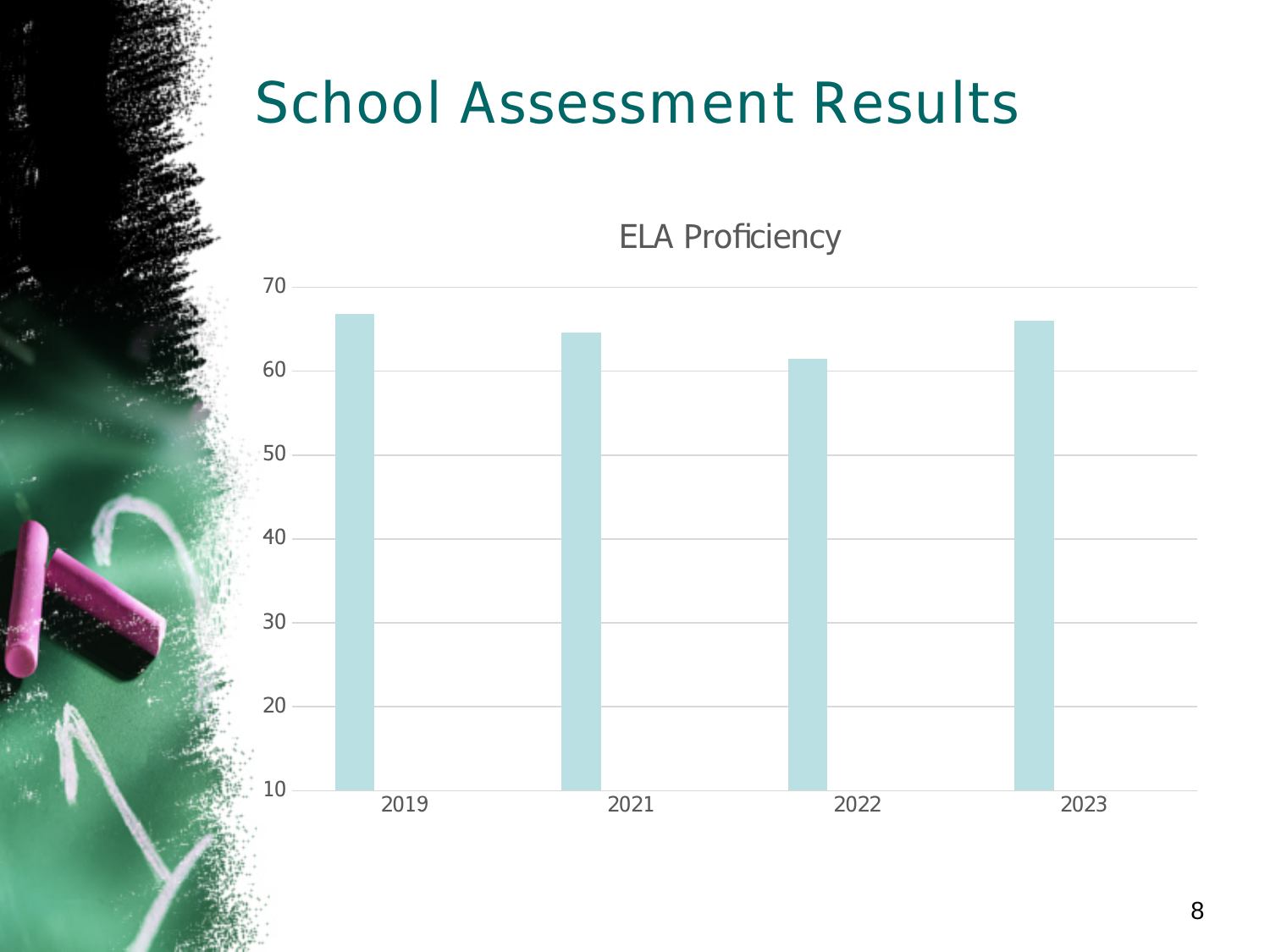

# School Assessment Results

### Chart: ELA Proficiency

| Category | Column3 | Column1 | Column2 |
|---|---|---|---|
| 2019 | 66.8 | None | None |
| 2021 | 64.6 | None | None |
| 2022 | 61.5 | None | None |
| 2023 | 66.0 | None | None |
8